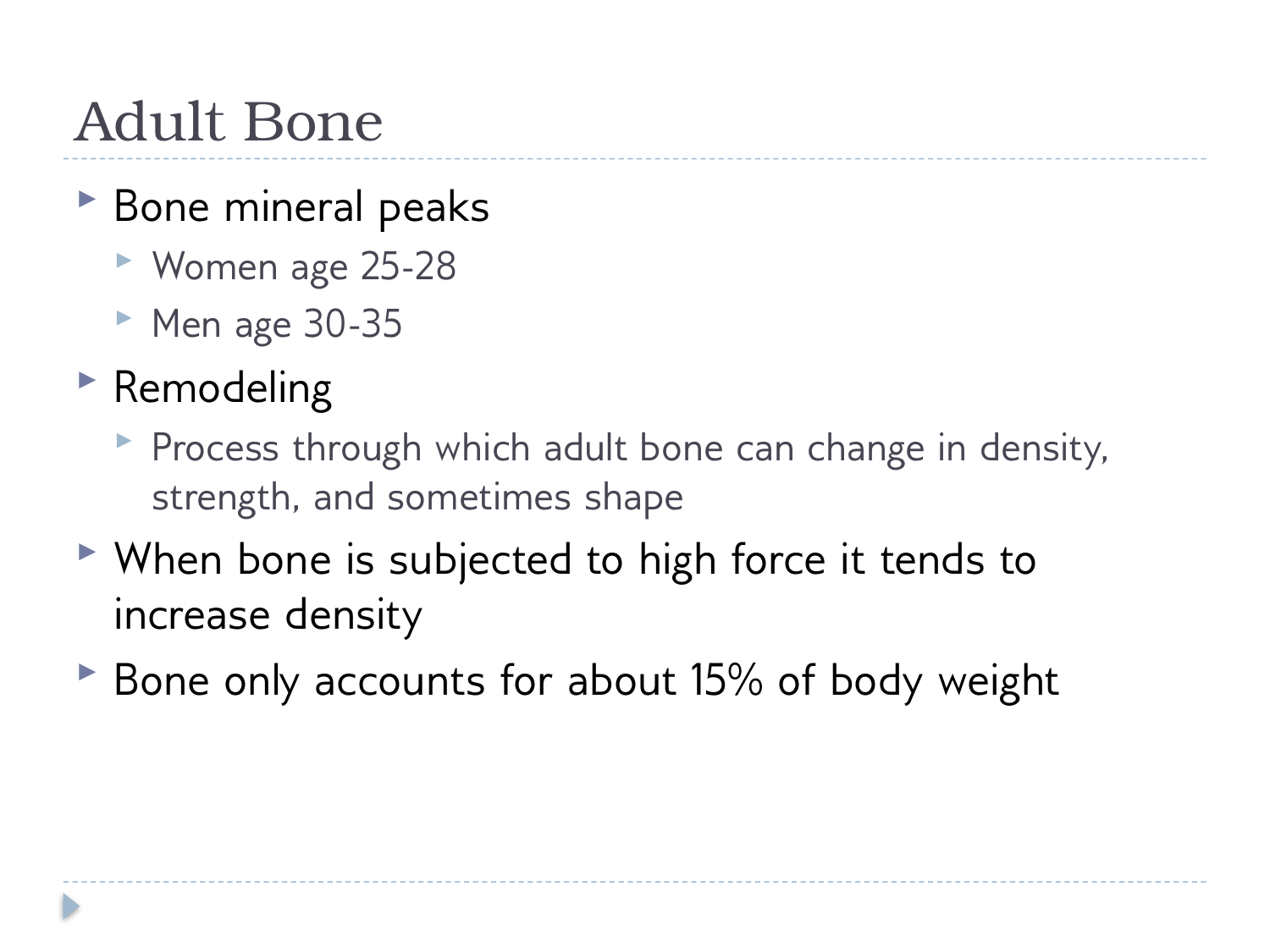

# Adult Bone
Bone mineral peaks
Women age 25-28
Men age 30-35
Remodeling
Process through which adult bone can change in density, strength, and sometimes shape
When bone is subjected to high force it tends to increase density
Bone only accounts for about 15% of body weight